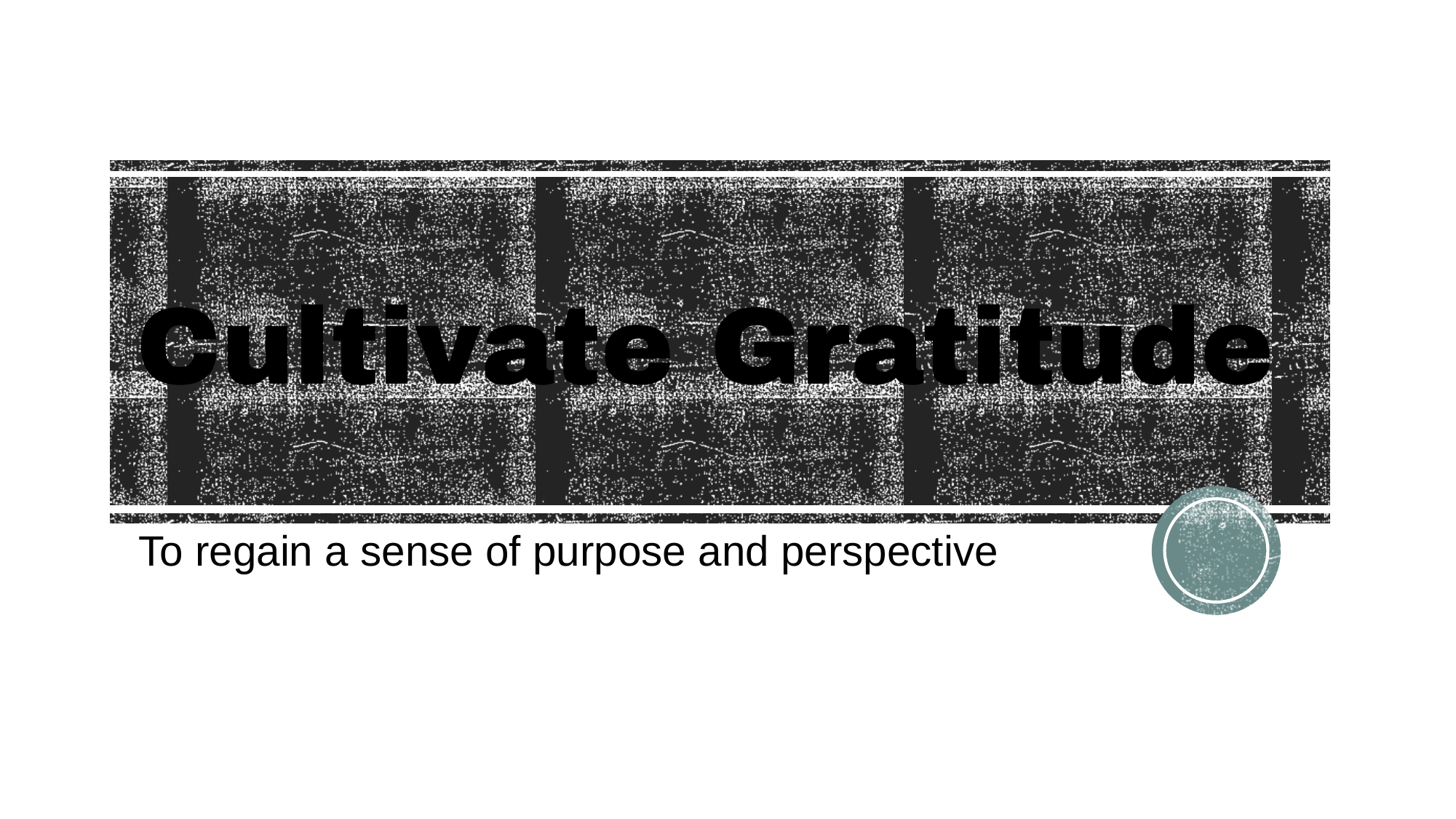

# Cultivate Gratitude
To regain a sense of purpose and perspective